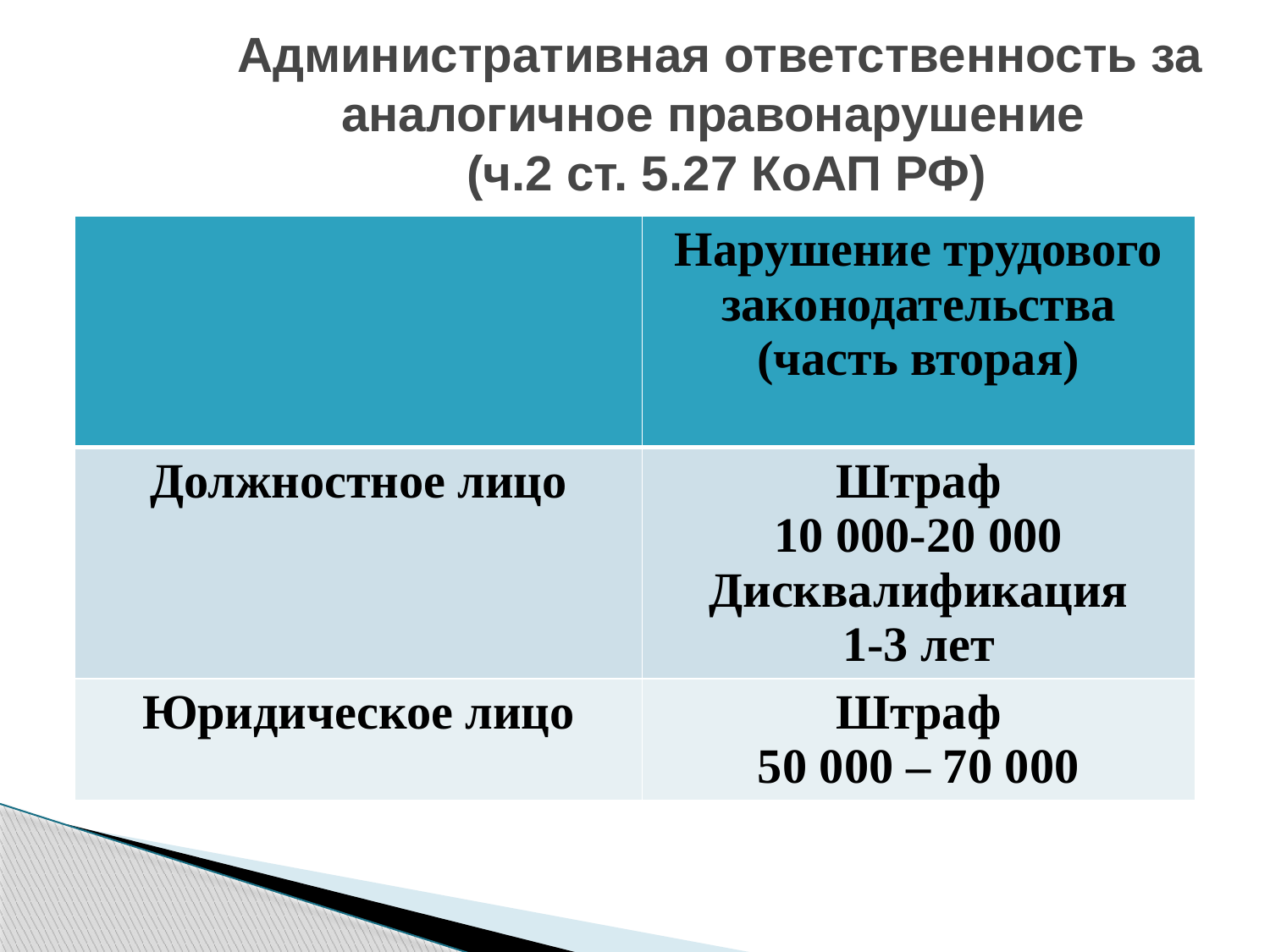

# Административная ответственность за аналогичное правонарушение (ч.2 ст. 5.27 КоАП РФ)
|  | Нарушение трудового законодательства (часть вторая) |
| --- | --- |
| Должностное лицо | Штраф 10 000-20 000 Дисквалификация 1-3 лет |
| Юридическое лицо | Штраф 50 000 – 70 000 |